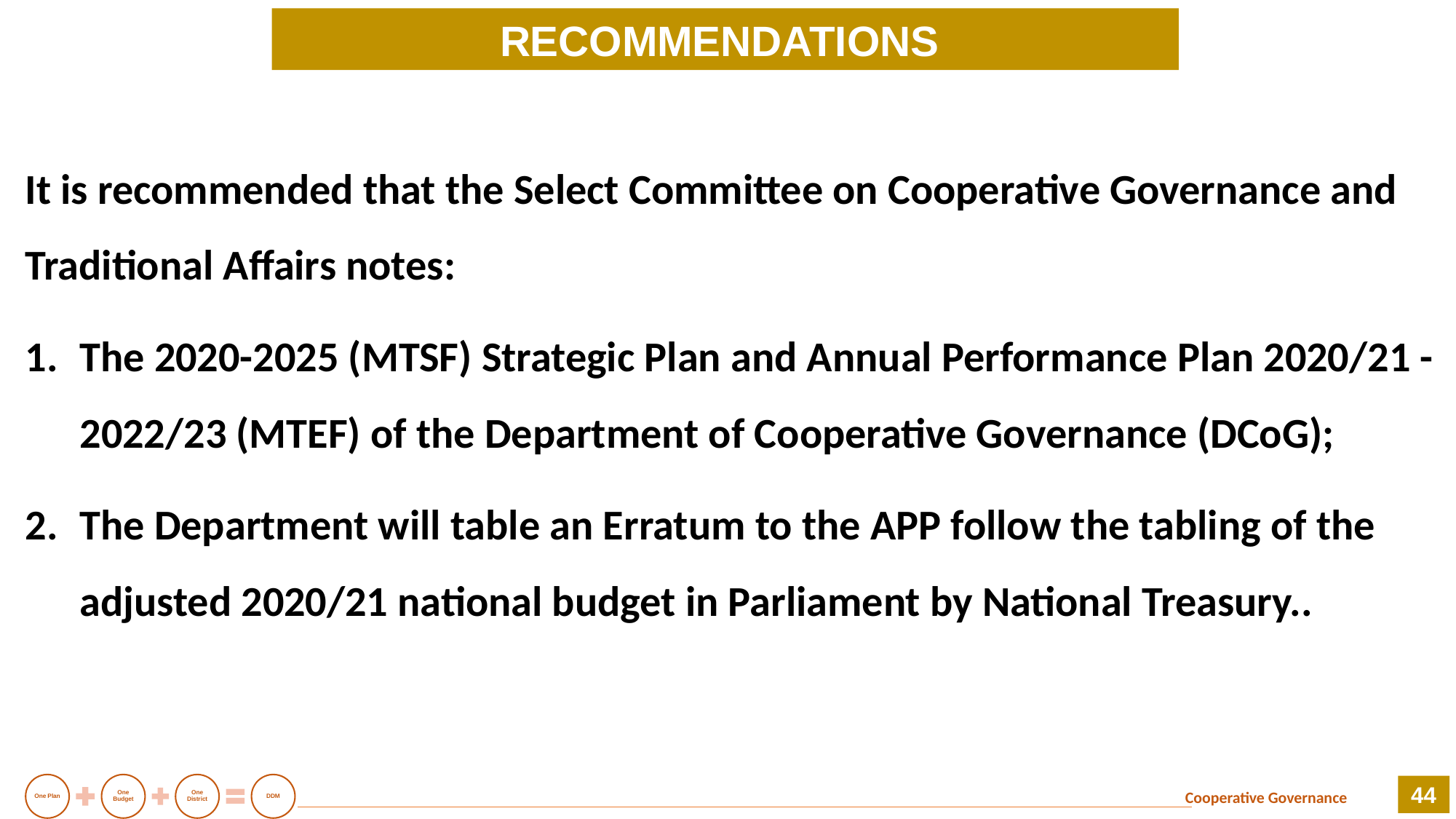

RECOMMENDATIONS
It is recommended that the Select Committee on Cooperative Governance and Traditional Affairs notes:
The 2020-2025 (MTSF) Strategic Plan and Annual Performance Plan 2020/21 -2022/23 (MTEF) of the Department of Cooperative Governance (DCoG);
The Department will table an Erratum to the APP follow the tabling of the adjusted 2020/21 national budget in Parliament by National Treasury..
One Plan

One Budget

One District

DDM
44
Cooperative Governance